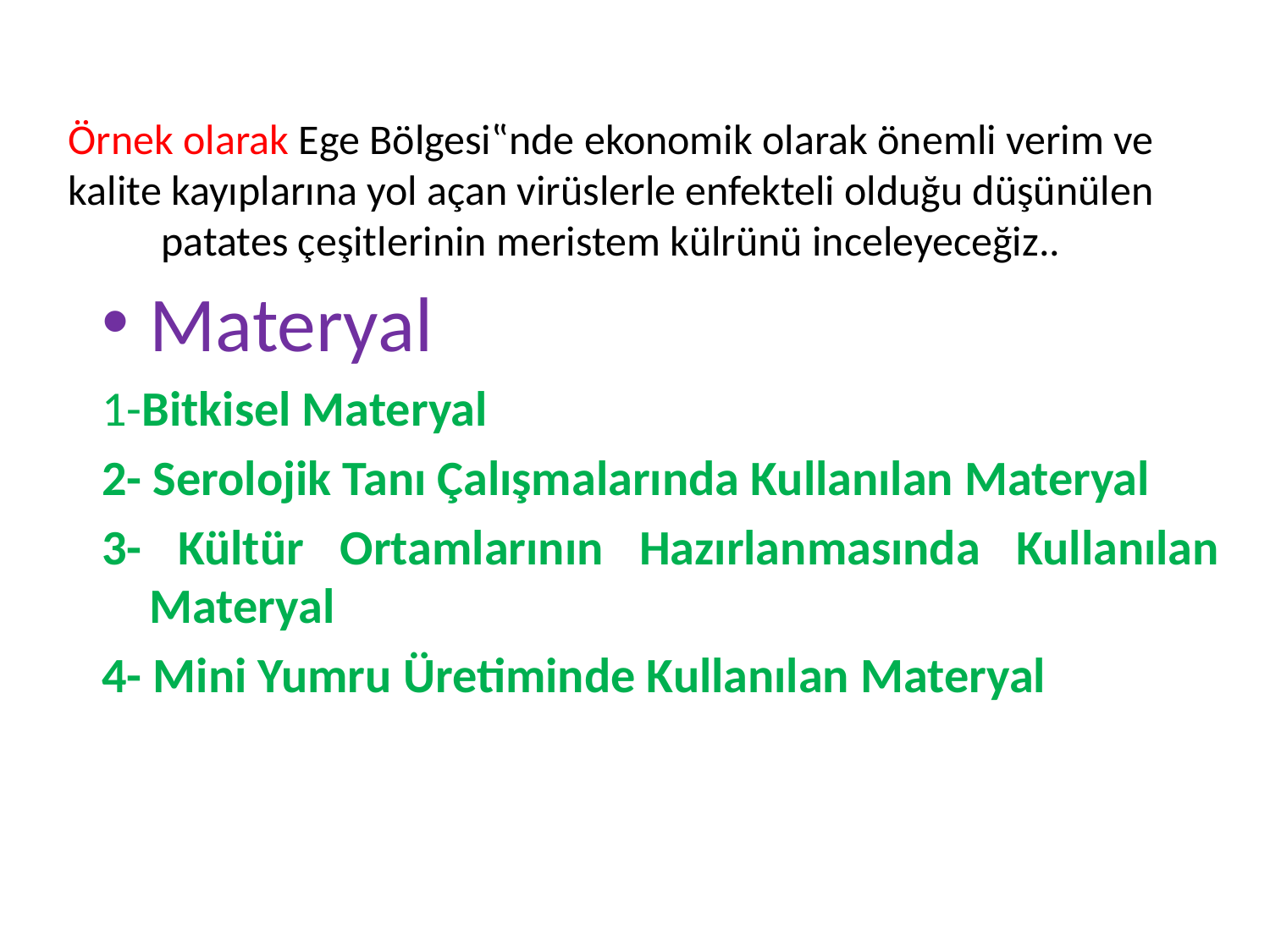

# Örnek olarak Ege Bölgesi‟nde ekonomik olarak önemli verim ve kalite kayıplarına yol açan virüslerle enfekteli olduğu düşünülen patates çeşitlerinin meristem külrünü inceleyeceğiz..
Materyal
1-Bitkisel Materyal
2- Serolojik Tanı Çalışmalarında Kullanılan Materyal
3- Kültür Ortamlarının Hazırlanmasında Kullanılan Materyal
4- Mini Yumru Üretiminde Kullanılan Materyal